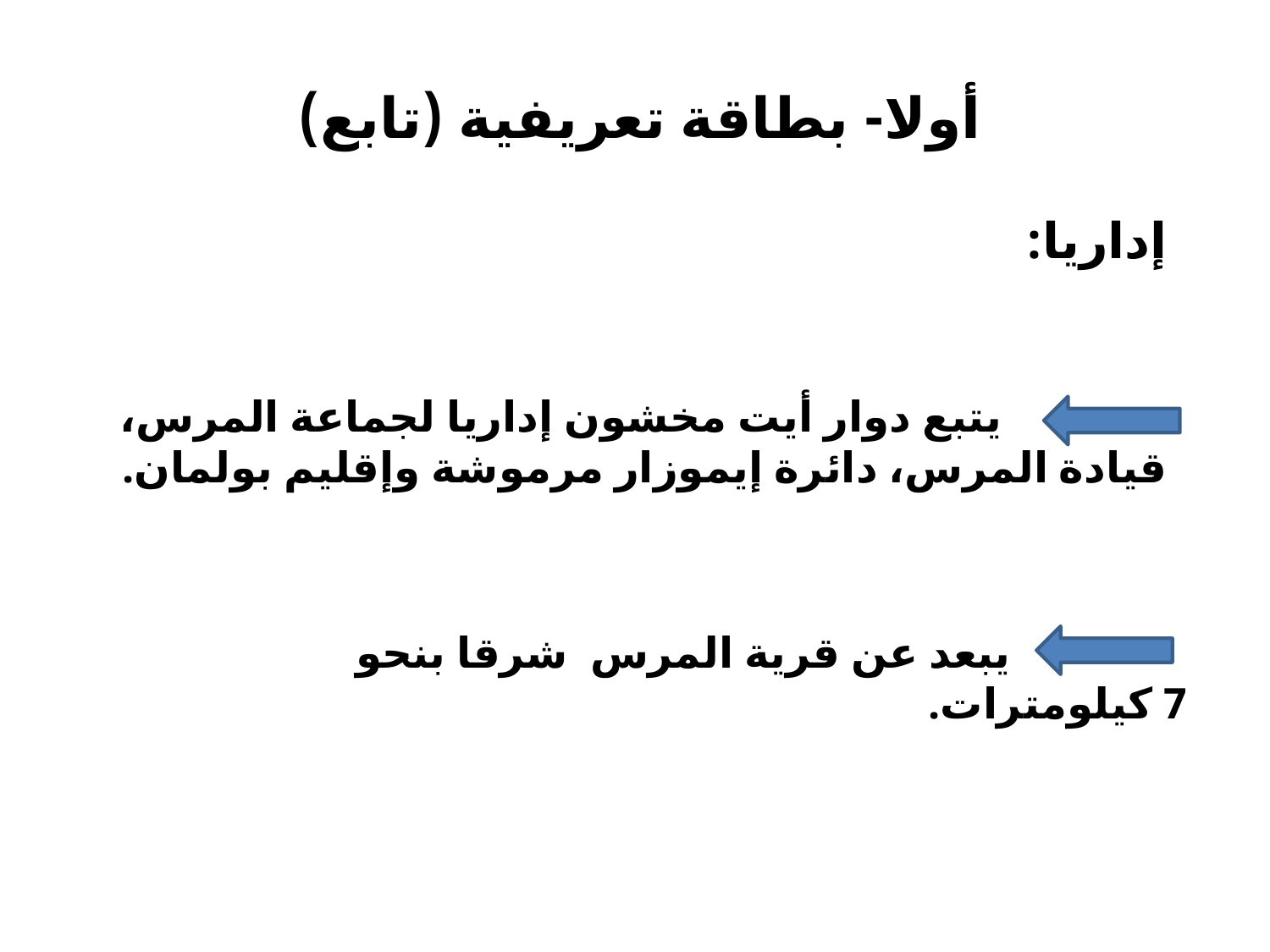

أولا- بطاقة تعريفية (تابع)
إداريا:

               يتبع دوار أيت مخشون إداريا لجماعة المرس، قيادة المرس، دائرة إيموزار مرموشة وإقليم بولمان.

                يبعد عن قرية المرس  شرقا بنحو 7 كيلومترات.